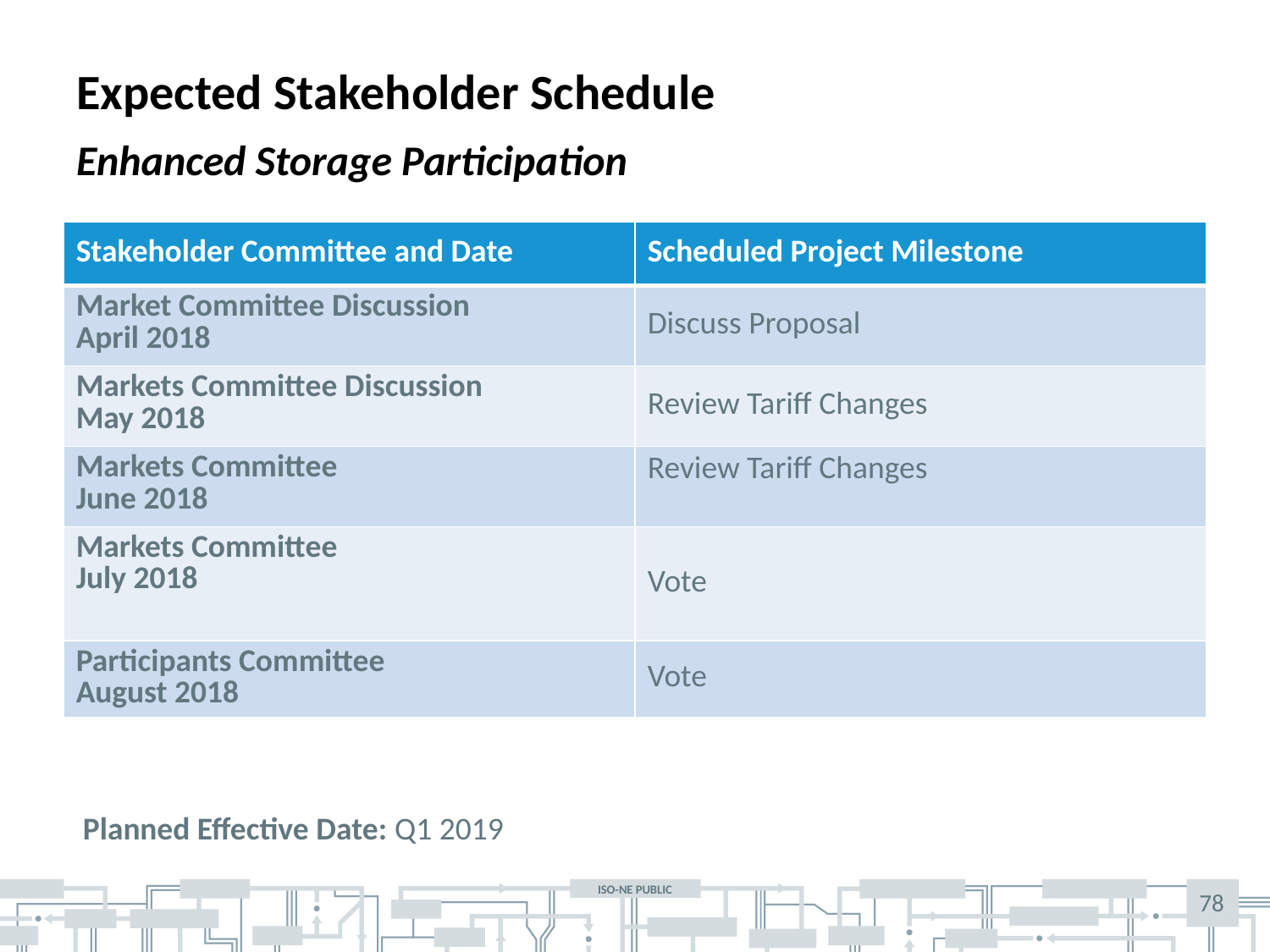

# Expected Stakeholder Schedule
Enhanced Storage Participation
| Stakeholder Committee and Date | Scheduled Project Milestone |
| --- | --- |
| Market Committee Discussion April 2018 | Discuss Proposal |
| Markets Committee Discussion May 2018 | Review Tariff Changes |
| Markets Committee June 2018 | Review Tariff Changes |
| Markets Committee July 2018 | Vote |
| Participants Committee August 2018 | Vote |
Planned Effective Date: Q1 2019
78